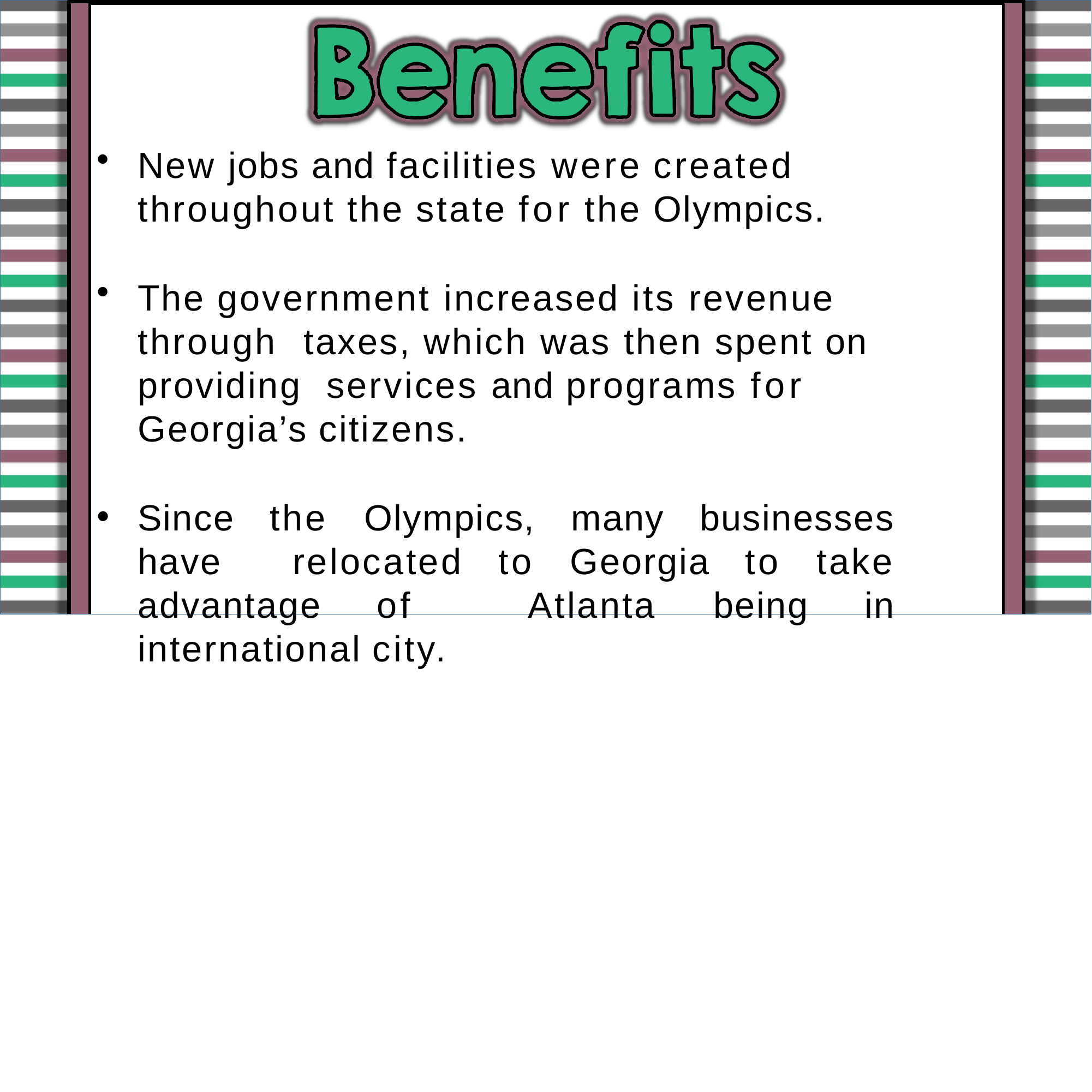

New jobs and facilities were created
throughout the state for the Olympics.

The government increased its revenue through  taxes, which was then spent on providing  services and programs for Georgia’s citizens.

Since the Olympics, many businesses have  relocated to Georgia to take advantage of  Atlanta being in international city.